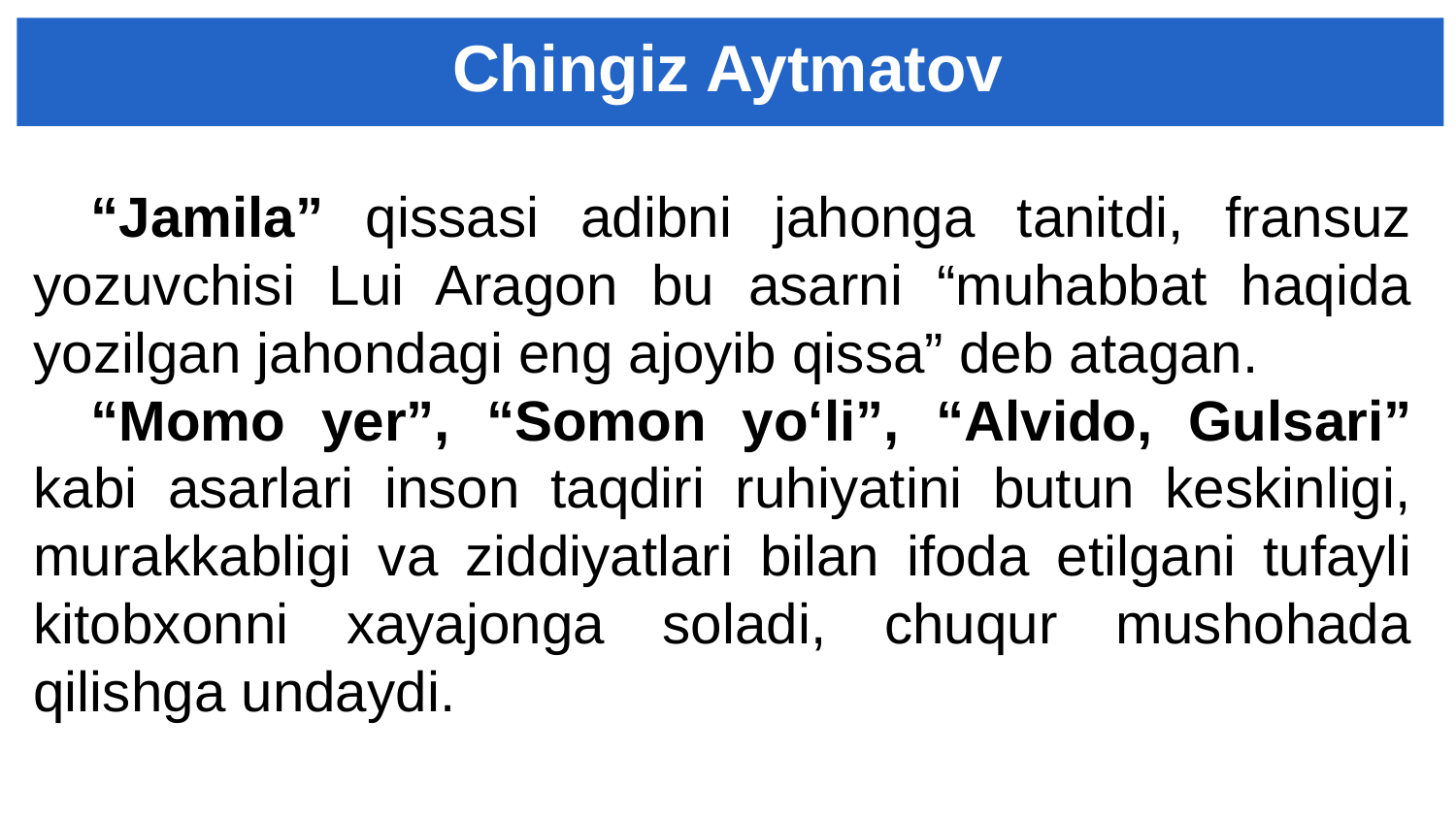

# Chingiz Aytmatov
“Jamila” qissasi adibni jahonga tanitdi, fransuz yozuvchisi Lui Aragon bu asarni “muhabbat haqida yozilgan jahondagi eng ajoyib qissa” deb atagan.
“Momo yer”, “Somon yo‘li”, “Alvido, Gulsari” kabi asarlari inson taqdiri ruhiyatini butun keskinligi, murakkabligi va ziddiyatlari bilan ifoda etilgani tufayli kitobxonni xayajonga soladi, chuqur mushohada qilishga undaydi.